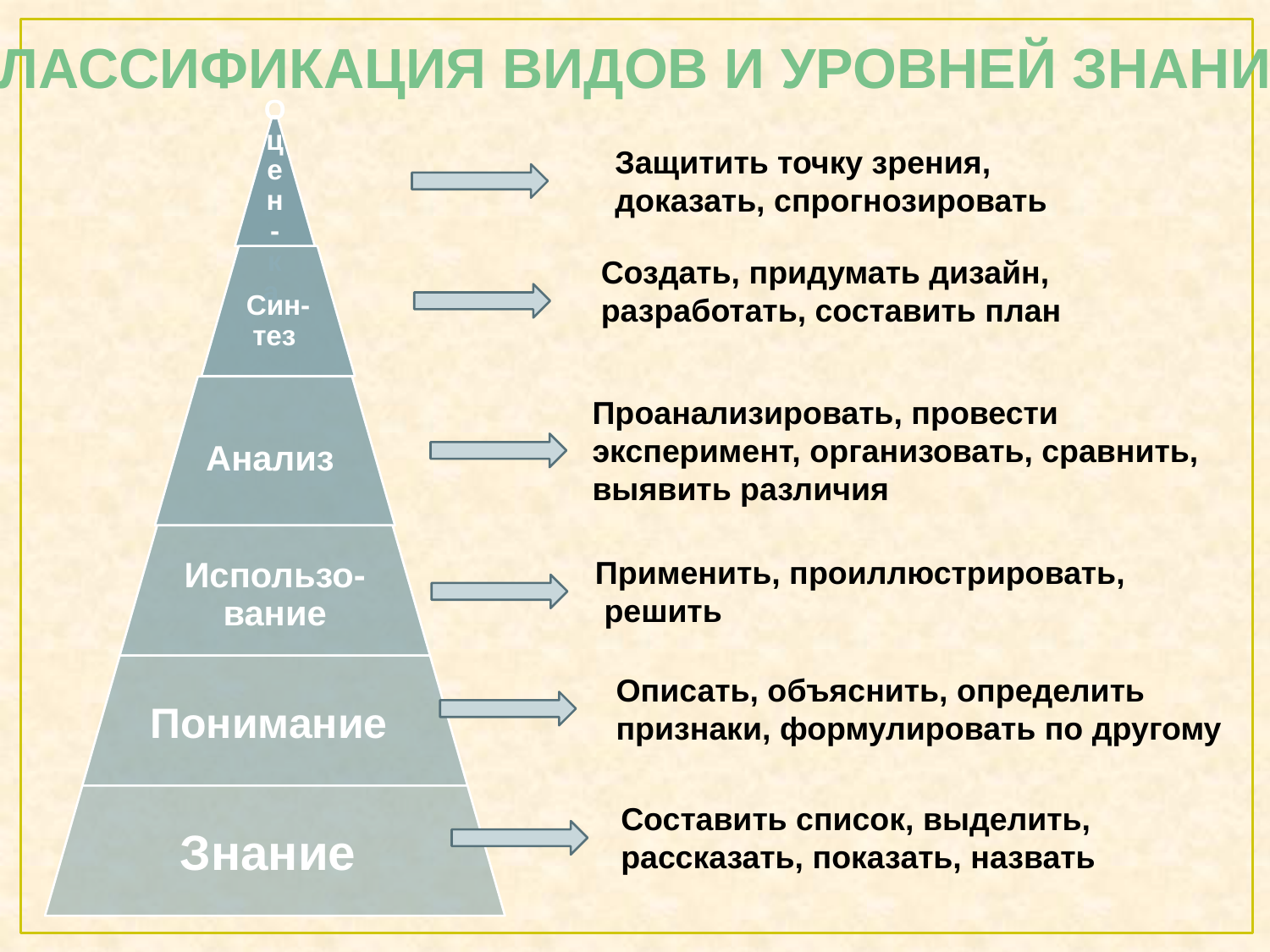

Классификация Видов и уровней знаний
Оцен-ка
Син-тез
Анализ
Использо-вание
Понимание
Знание
Защитить точку зрения,
доказать, спрогнозировать

Создать, придумать дизайн,
разработать, составить план

Проанализировать, провести
эксперимент, организовать, сравнить,
выявить различия

Применить, проиллюстрировать,
 решить

Описать, объяснить, определить
признаки, формулировать по другому

Составить список, выделить,
рассказать, показать, назвать